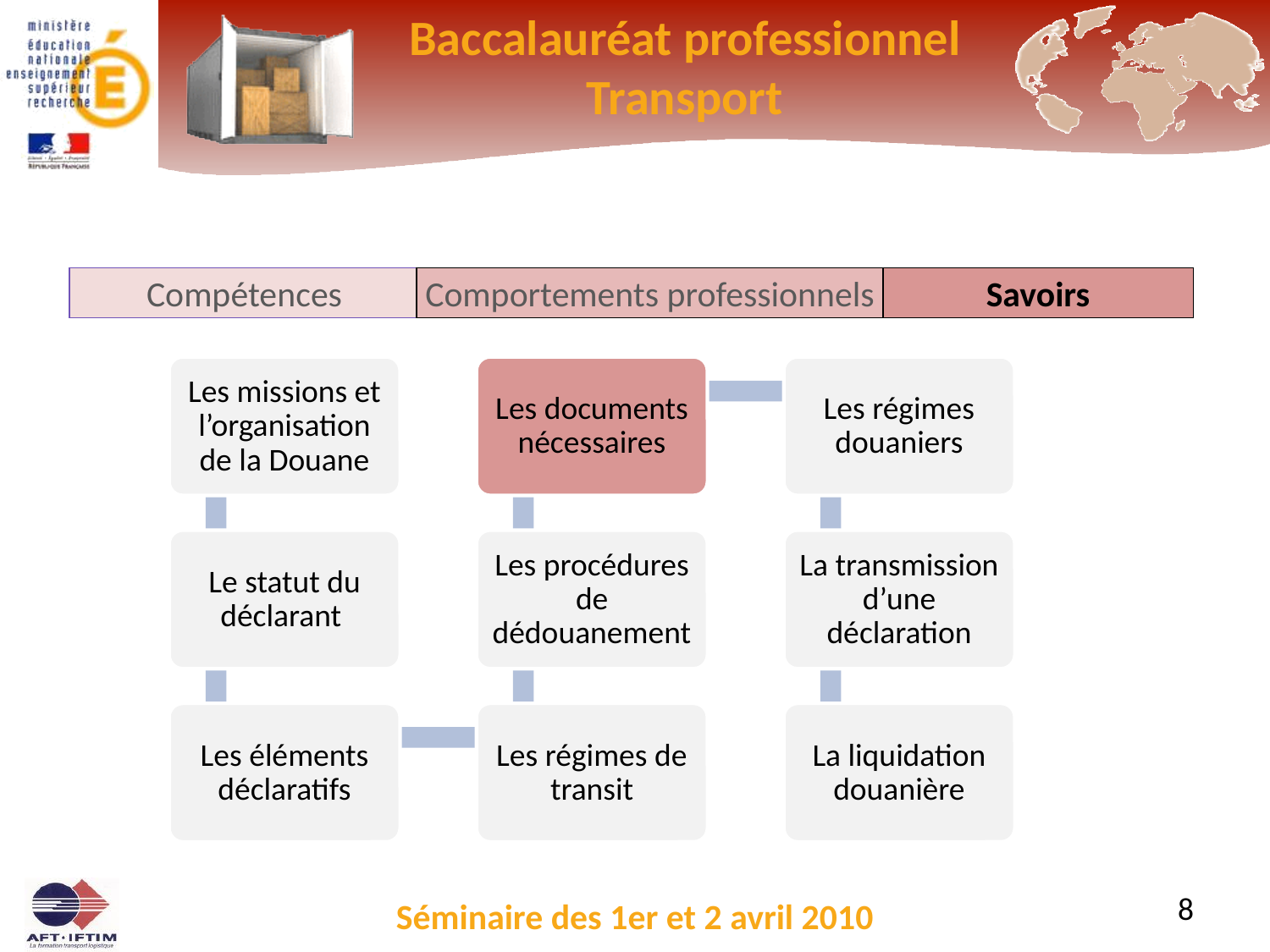

Compétences
Comportements professionnels
Savoirs
Les missions et l’organisation de la Douane
Le statut du déclarant
Les éléments déclaratifs
Les régimes de transit
Les procédures de dédouanement
Les documents nécessaires
Les régimes douaniers
La transmission d’une déclaration
La liquidation douanière
8